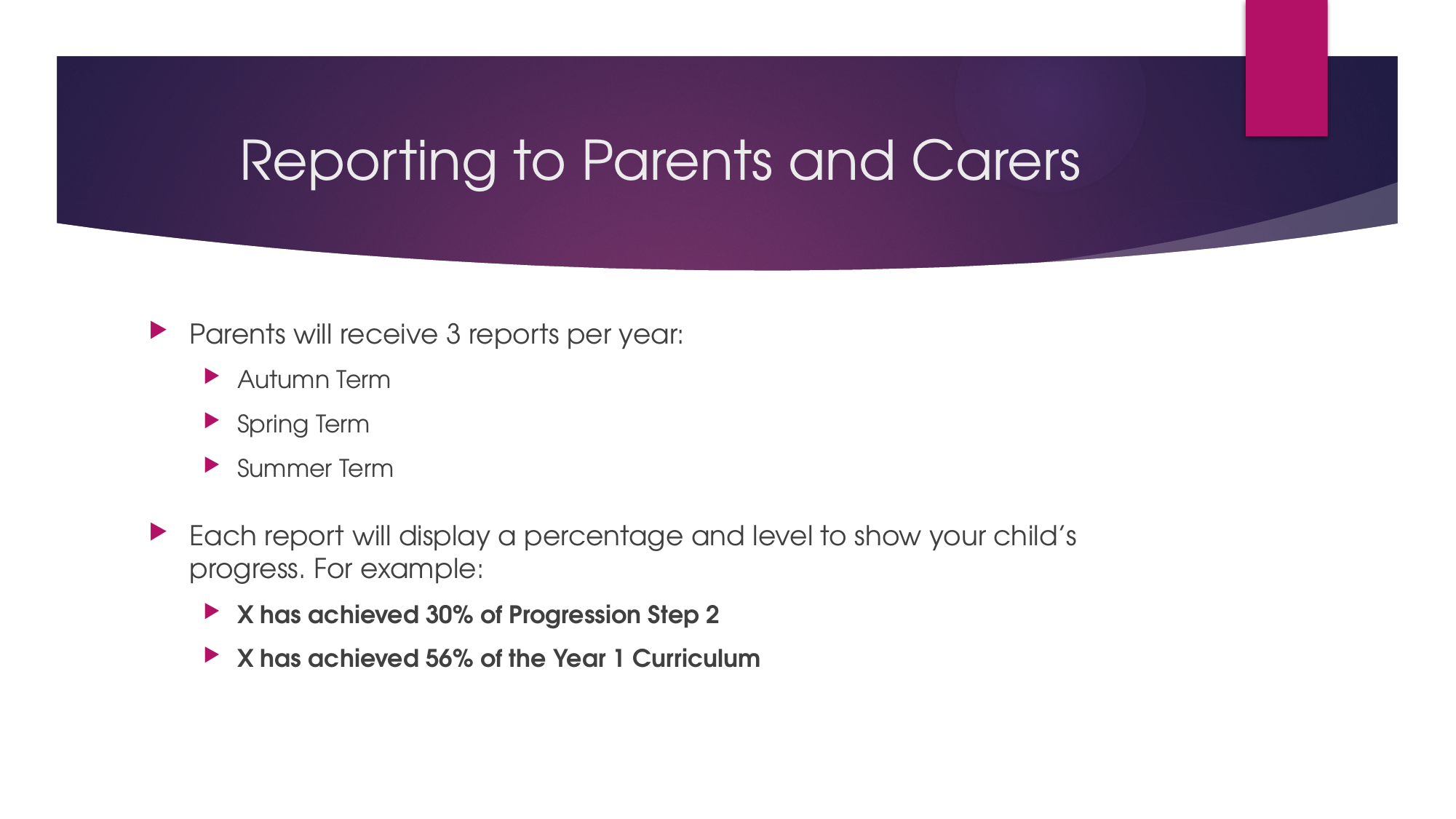

# Reporting to Parents and Carers
Parents will receive 3 reports per year:
Autumn Term
Spring Term
Summer Term
Each report will display a percentage and level to show your child’s progress. For example:
X has achieved 30% of Progression Step 2
X has achieved 56% of the Year 1 Curriculum